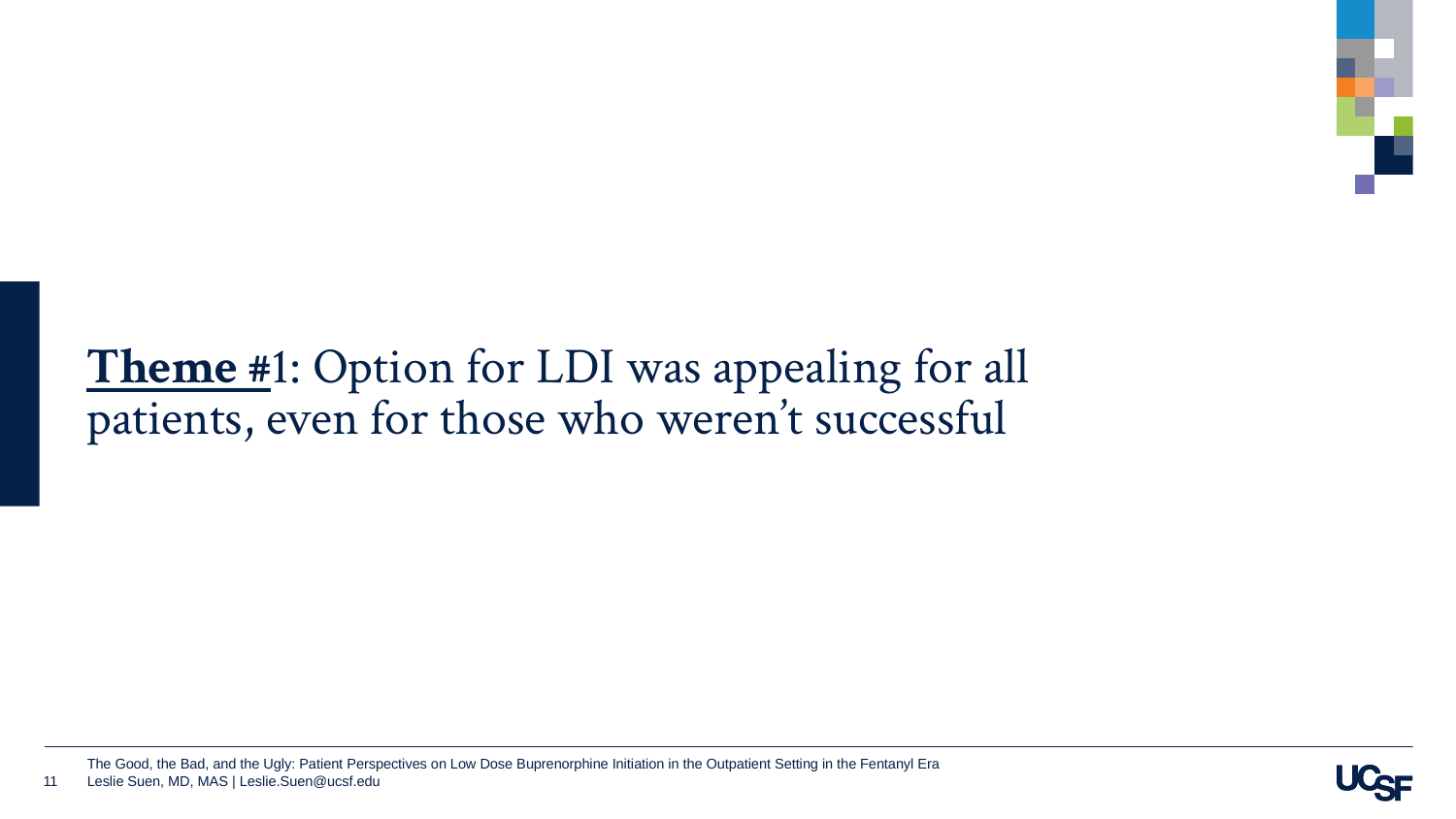

# Theme #1: Option for LDI was appealing for all patients, even for those who weren’t successful
11
The Good, the Bad, and the Ugly: Patient Perspectives on Low Dose Buprenorphine Initiation in the Outpatient Setting in the Fentanyl Era
Leslie Suen, MD, MAS | Leslie.Suen@ucsf.edu